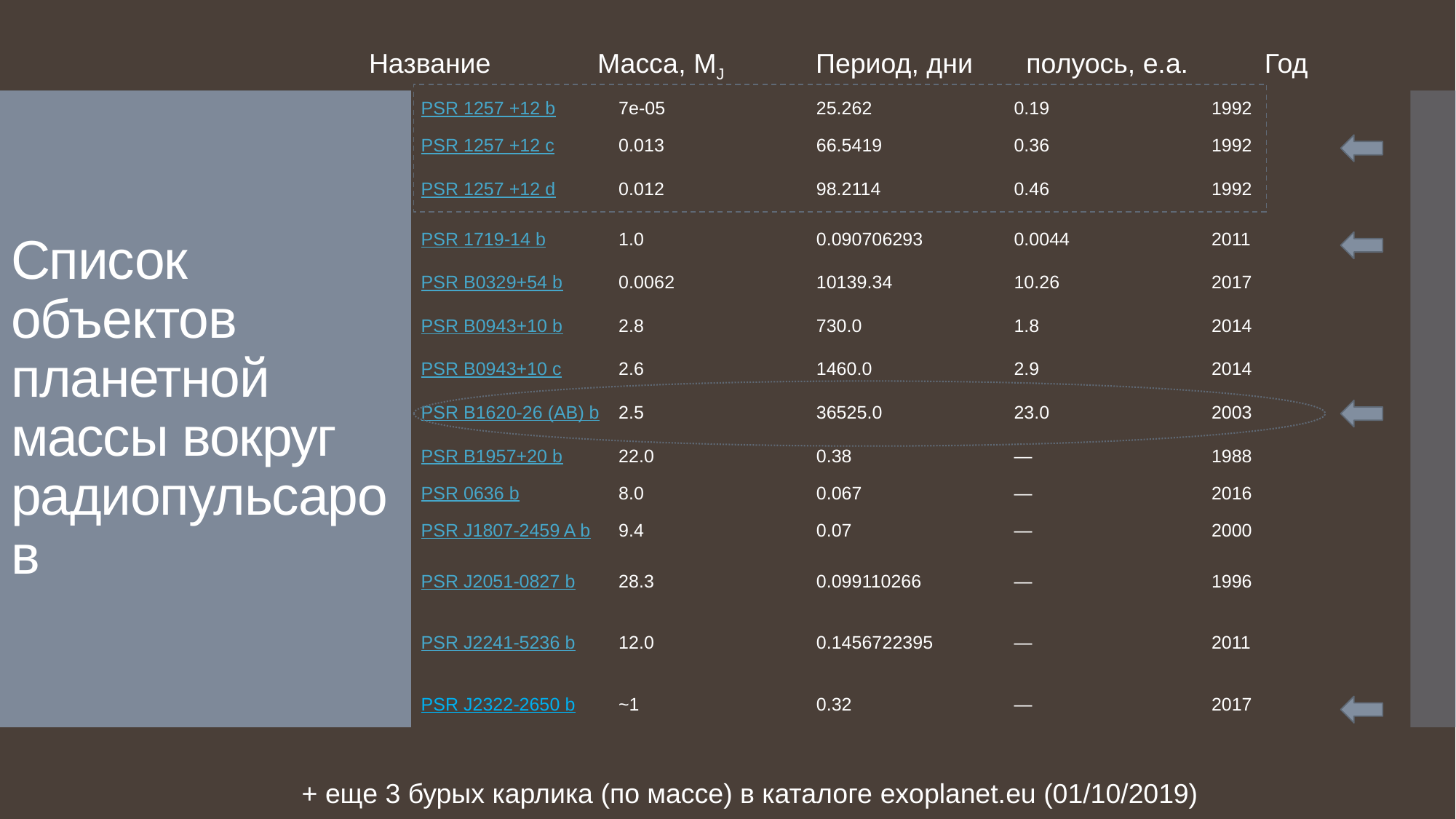

Название              Масса, MJ            Период, дни       полуось, е.а.          Год

| PSR 1257 +12 b | 7e-05 | 25.262 | 0.19 | 1992 |
| --- | --- | --- | --- | --- |
| PSR 1257 +12 c | 0.013 | 66.5419 | 0.36 | 1992 |
| PSR 1257 +12 d | 0.012 | 98.2114 | 0.46 | 1992 |
| PSR 1719-14 b | 1.0 | 0.090706293 | 0.0044 | 2011 |
| PSR B0329+54 b | 0.0062 | 10139.34 | 10.26 | 2017 |
| PSR B0943+10 b | 2.8 | 730.0 | 1.8 | 2014 |
| PSR B0943+10 c | 2.6 | 1460.0 | 2.9 | 2014 |
| PSR B1620-26 (AB) b | 2.5 | 36525.0 | 23.0 | 2003 |
| PSR B1957+20 b | 22.0 | 0.38 | — | 1988 |
| PSR 0636 b | 8.0 | 0.067 | — | 2016 |
| PSR J1807-2459 A b | 9.4 | 0.07 | — | 2000 |
| PSR J2051-0827 b | 28.3 | 0.099110266 | — | 1996 |
| PSR J2241-5236 b | 12.0 | 0.1456722395 | — | 2011 |
| PSR J2322-2650 b | ~1 | 0.32 | — | 2017 |
# Список объектов планетной массы вокруг радиопульсаров

+ еще 3 бурых карлика (по массе) в каталоге exoplanet.eu (01/10/2019)